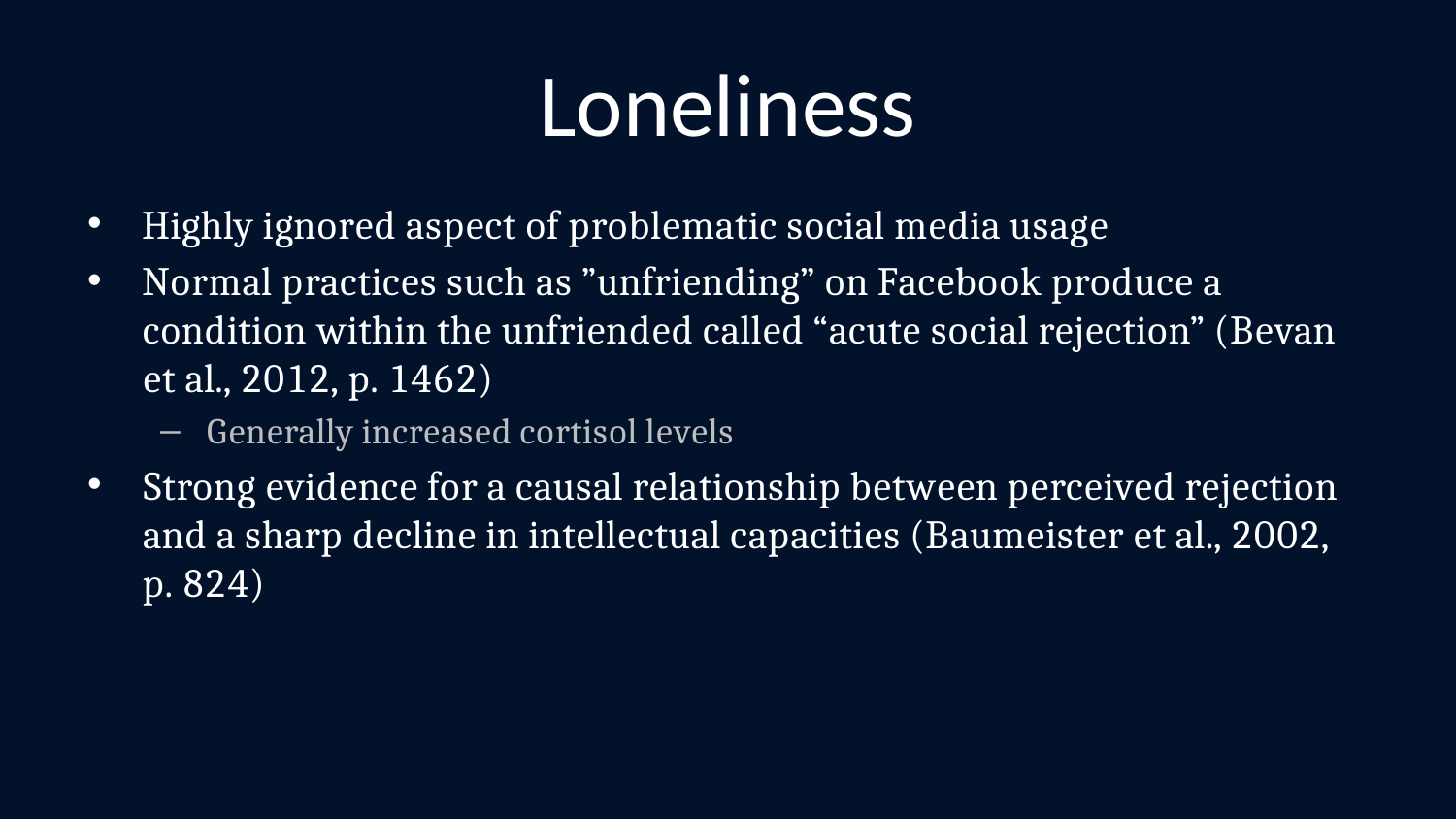

# Loneliness
Highly ignored aspect of problematic social media usage
Normal practices such as ”unfriending” on Facebook produce a condition within the unfriended called “acute social rejection” (Bevan et al., 2012, p. 1462)
Generally increased cortisol levels
Strong evidence for a causal relationship between perceived rejection and a sharp decline in intellectual capacities (Baumeister et al., 2002, p. 824)